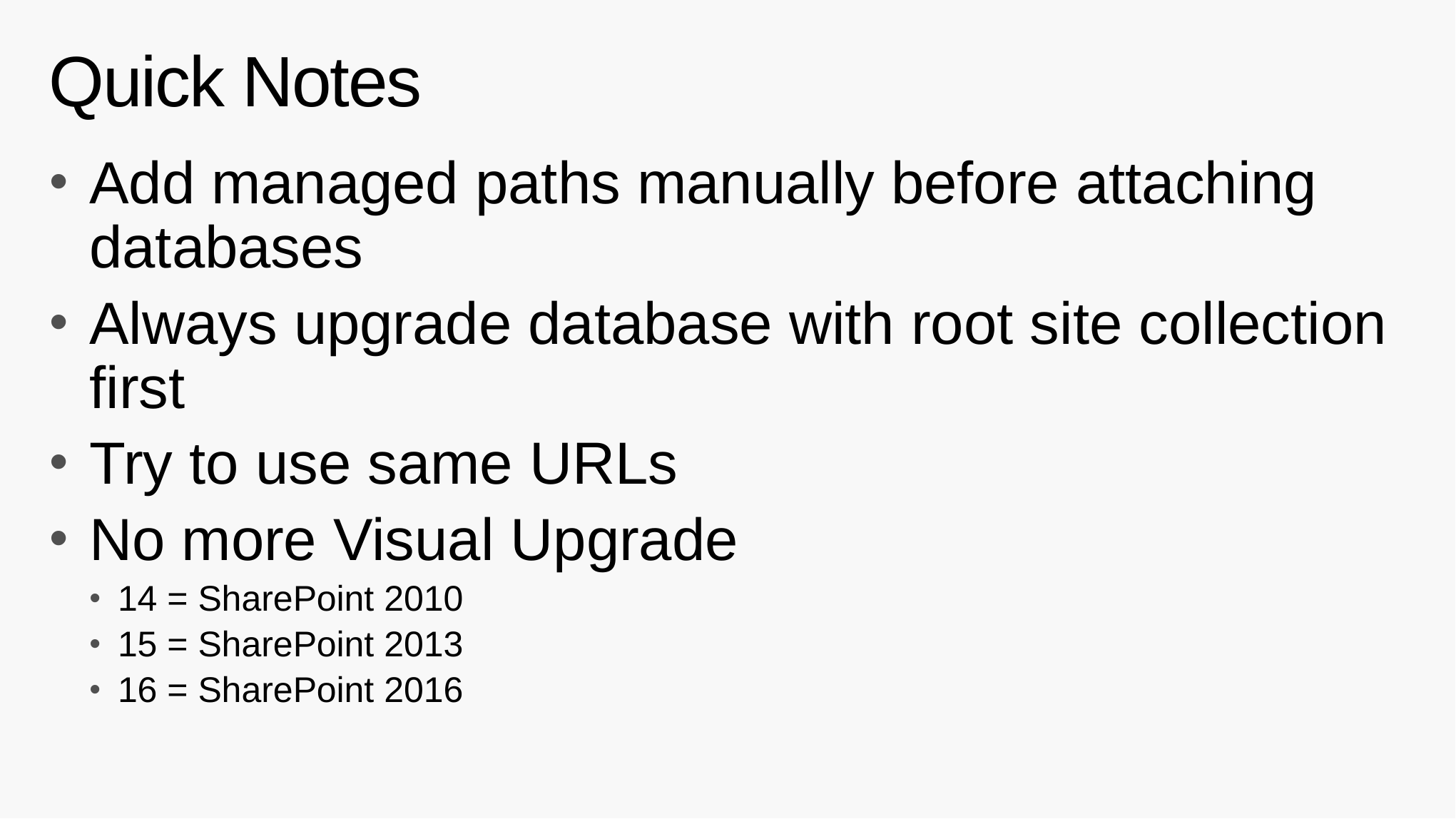

# Quick Notes
Add managed paths manually before attaching databases
Always upgrade database with root site collection first
Try to use same URLs
No more Visual Upgrade
14 = SharePoint 2010
15 = SharePoint 2013
16 = SharePoint 2016